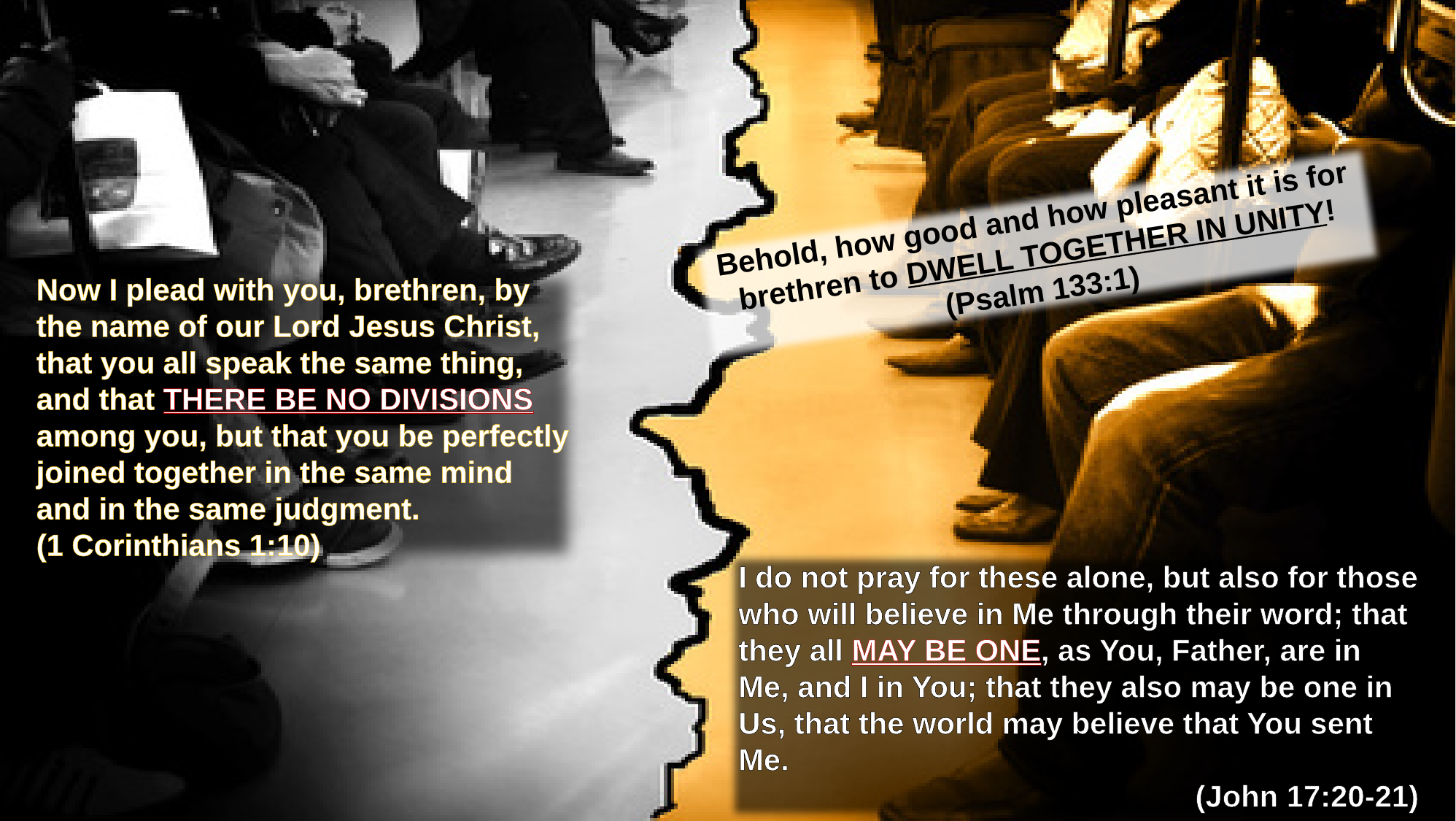

Behold, how good and how pleasant it is for brethren to DWELL TOGETHER IN UNITY! (Psalm 133:1)
Now I plead with you, brethren, by the name of our Lord Jesus Christ, that you all speak the same thing, and that THERE BE NO DIVISIONS among you, but that you be perfectly joined together in the same mind and in the same judgment.
(1 Corinthians 1:10)
I do not pray for these alone, but also for those who will believe in Me through their word; that they all MAY BE ONE, as You, Father, are in Me, and I in You; that they also may be one in Us, that the world may believe that You sent Me.
(John 17:20-21)